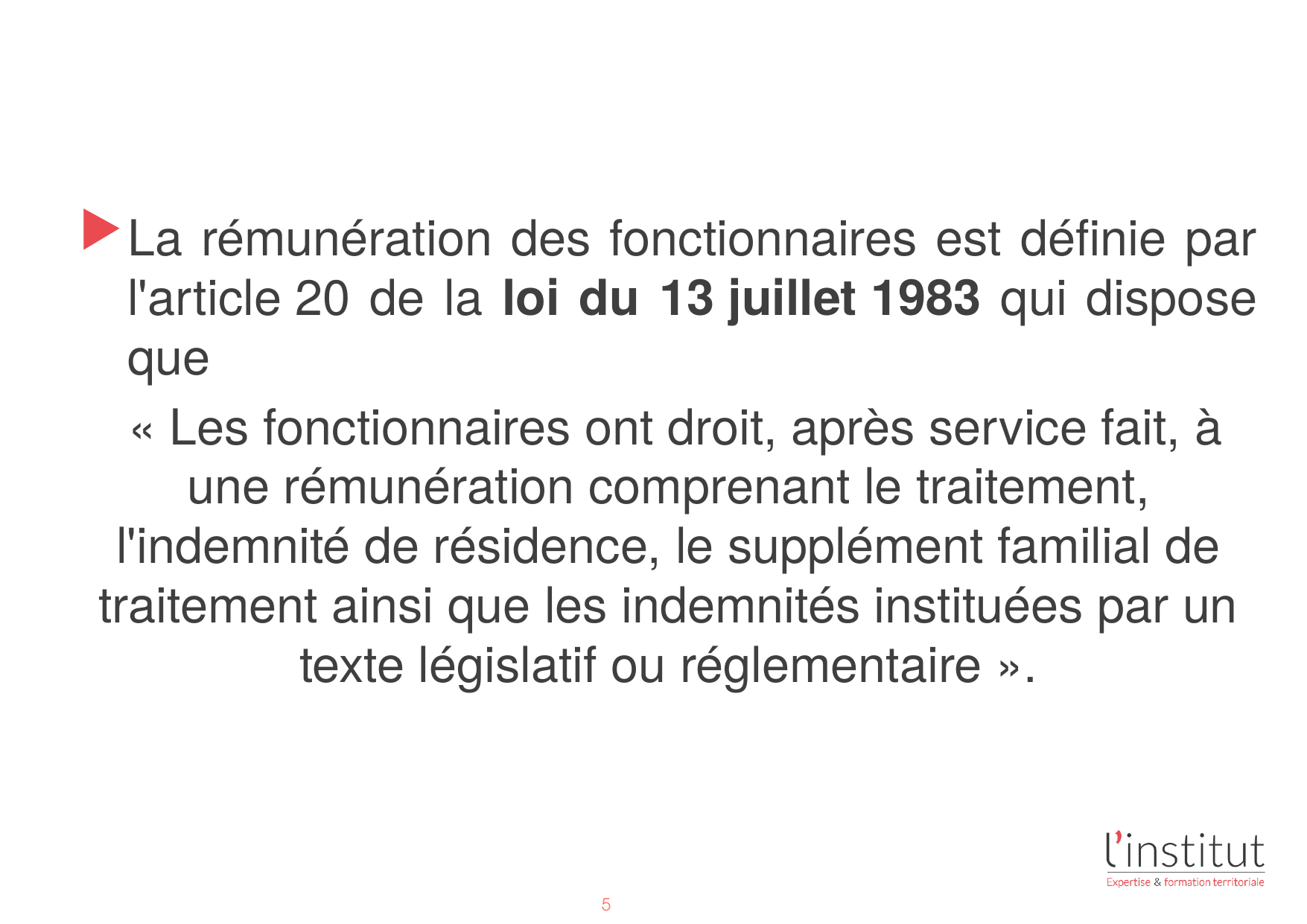

#

La rémunération des fonctionnaires est définie par l'article 20 de la loi du 13 juillet 1983 qui dispose que
 « Les fonctionnaires ont droit, après service fait, à une rémunération comprenant le traitement, l'indemnité de résidence, le supplément familial de traitement ainsi que les indemnités instituées par un texte législatif ou réglementaire ».